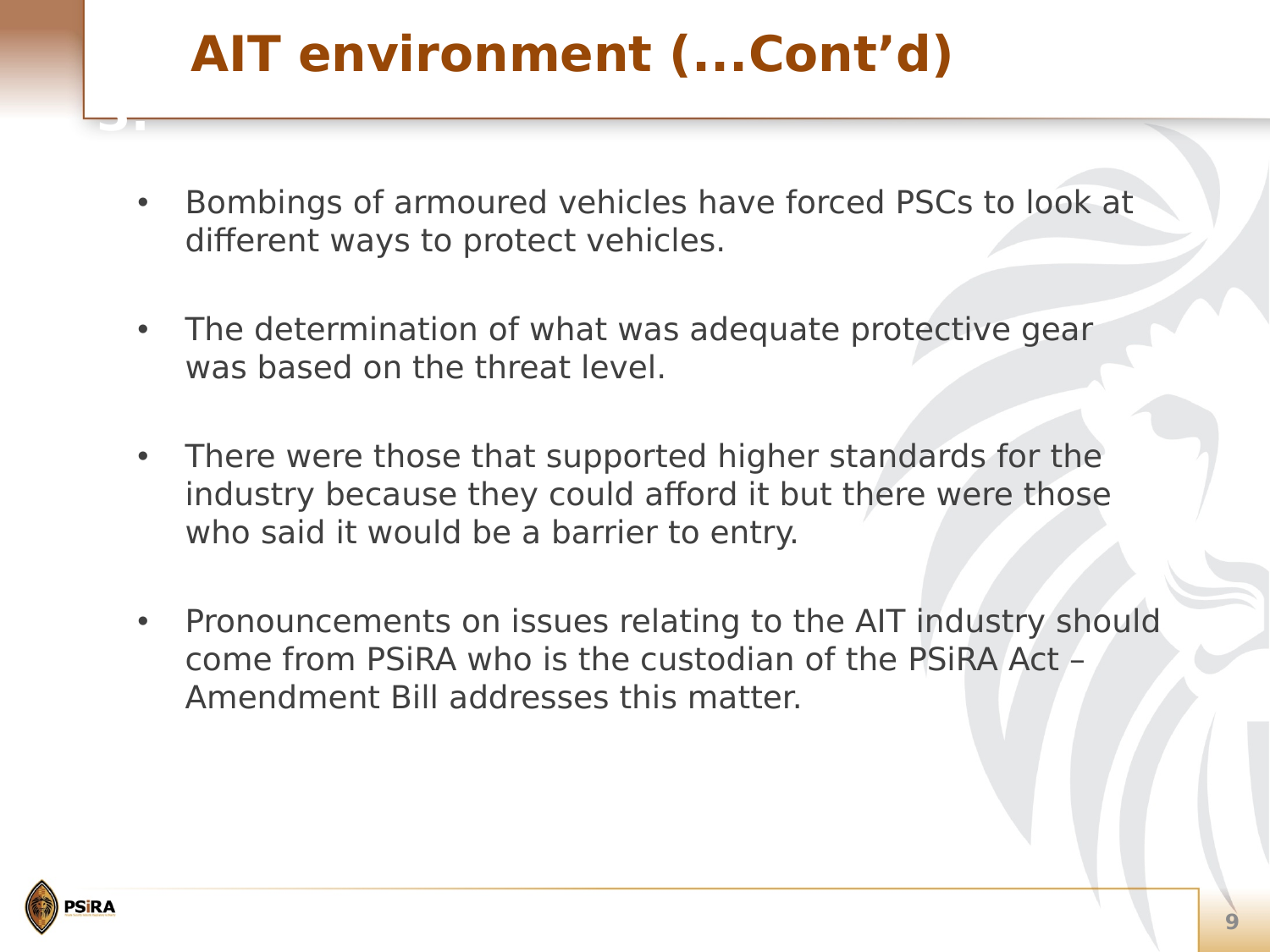

# ProAIT environment (...Cont’d)ramme 3:
Areas of improvement
Outcomes
Bombings of armoured vehicles have forced PSCs to look at different ways to protect vehicles.

The determination of what was adequate protective gear was based on the threat level.

There were those that supported higher standards for the industry because they could afford it but there were those who said it would be a barrier to entry.

Pronouncements on issues relating to the AIT industry should come from PSiRA who is the custodian of the PSiRA Act – Amendment Bill addresses this matter.

9